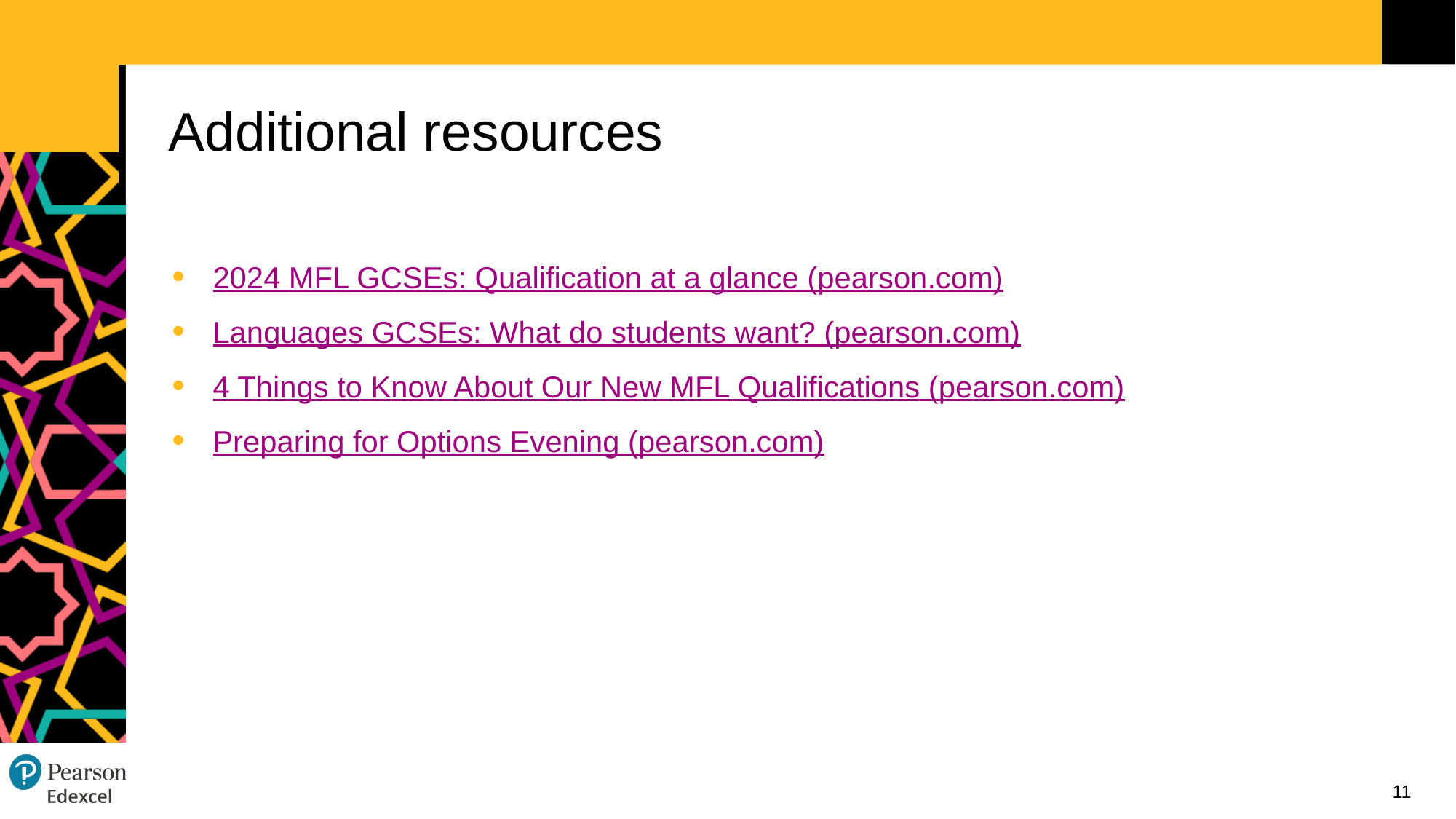

# Additional resources
2024 MFL GCSEs: Qualification at a glance (pearson.com)
Languages GCSEs: What do students want? (pearson.com)
4 Things to Know About Our New MFL Qualifications (pearson.com)
Preparing for Options Evening (pearson.com)
11